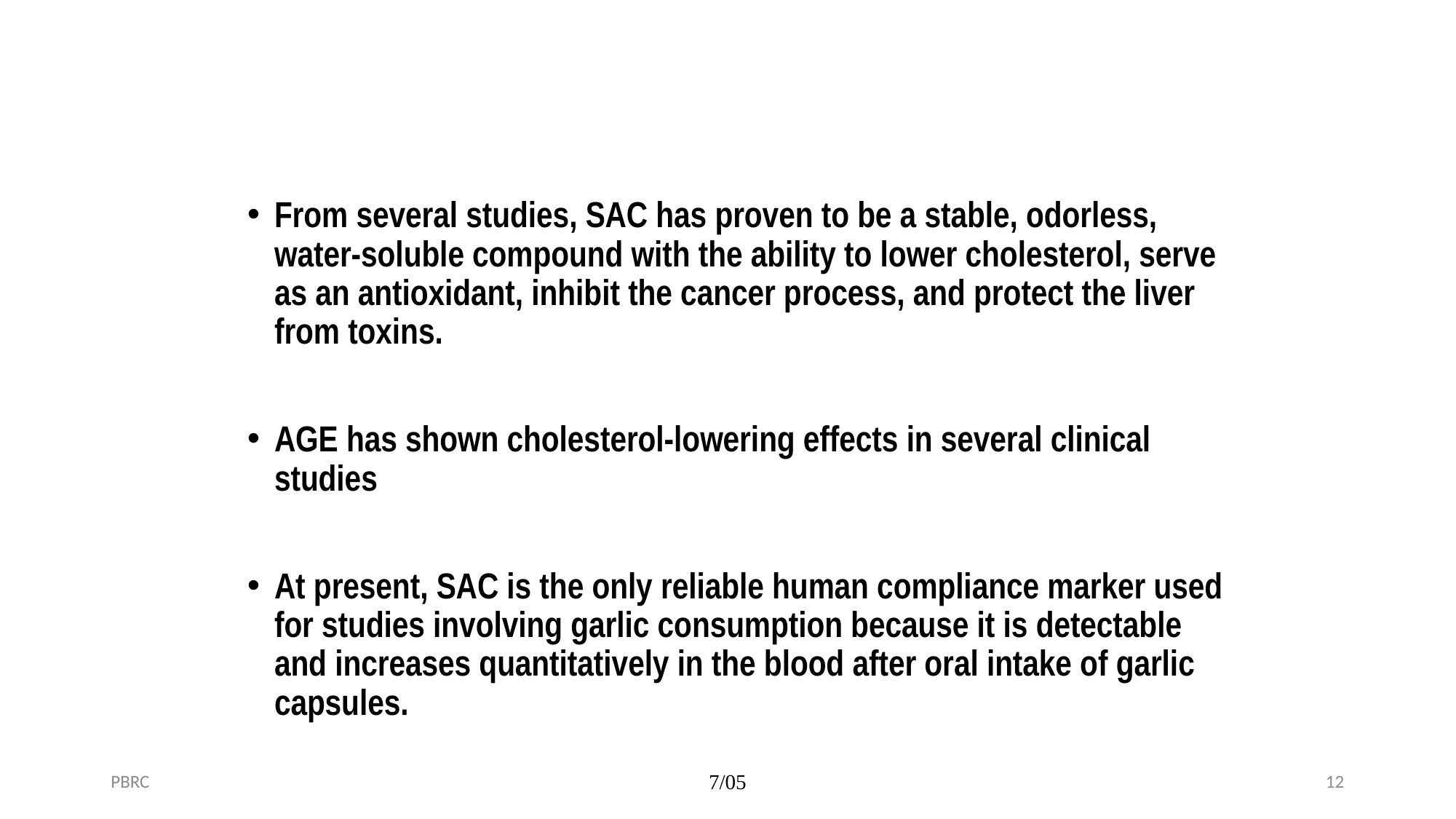

From several studies, SAC has proven to be a stable, odorless, water-soluble compound with the ability to lower cholesterol, serve as an antioxidant, inhibit the cancer process, and protect the liver from toxins.

AGE has shown cholesterol-lowering effects in several clinical studies

At present, SAC is the only reliable human compliance marker used for studies involving garlic consumption because it is detectable and increases quantitatively in the blood after oral intake of garlic capsules.
PBRC
7/05
12